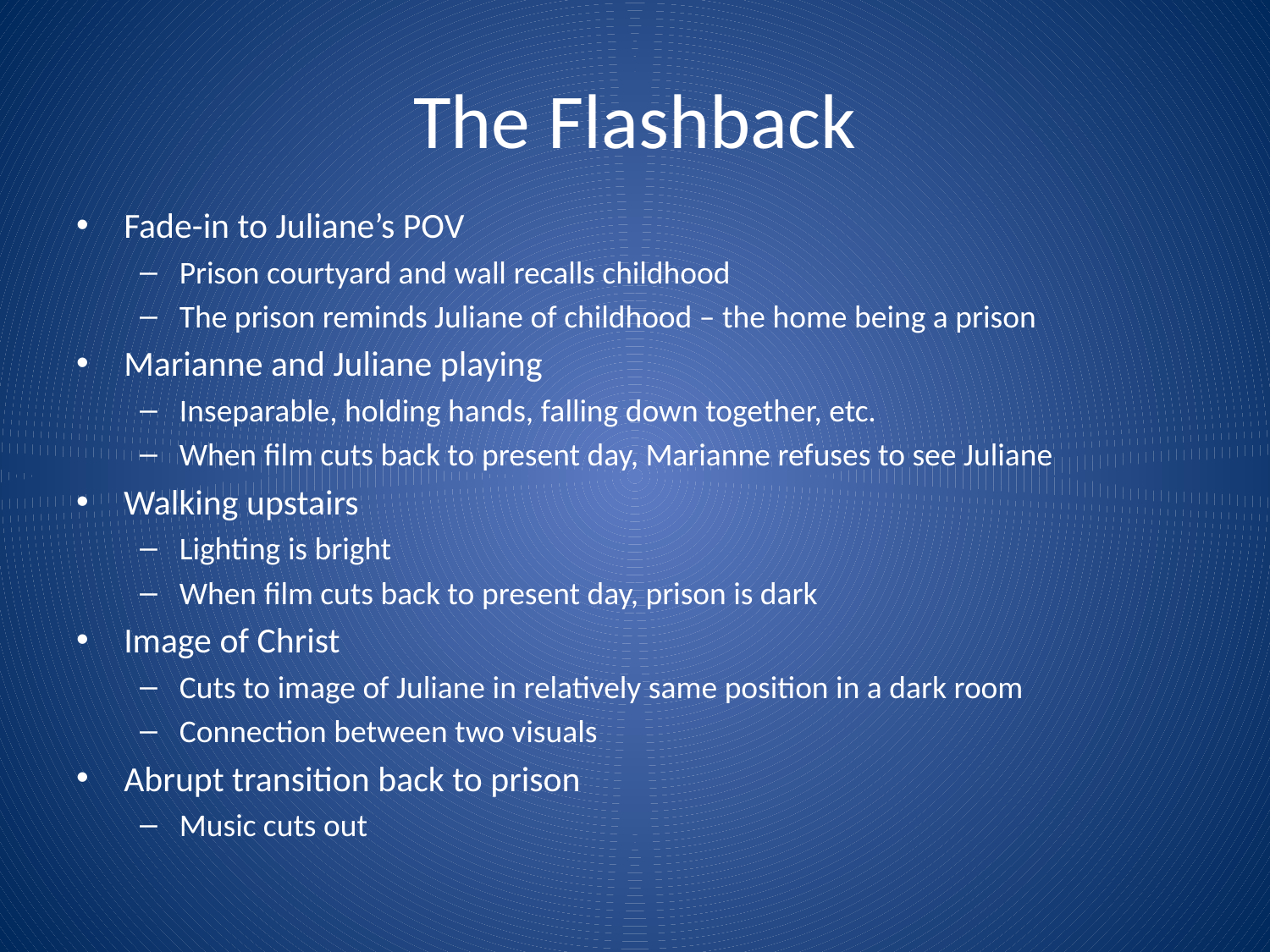

# The Flashback
Fade-in to Juliane’s POV
Prison courtyard and wall recalls childhood
The prison reminds Juliane of childhood – the home being a prison
Marianne and Juliane playing
Inseparable, holding hands, falling down together, etc.
When film cuts back to present day, Marianne refuses to see Juliane
Walking upstairs
Lighting is bright
When film cuts back to present day, prison is dark
Image of Christ
Cuts to image of Juliane in relatively same position in a dark room
Connection between two visuals
Abrupt transition back to prison
Music cuts out